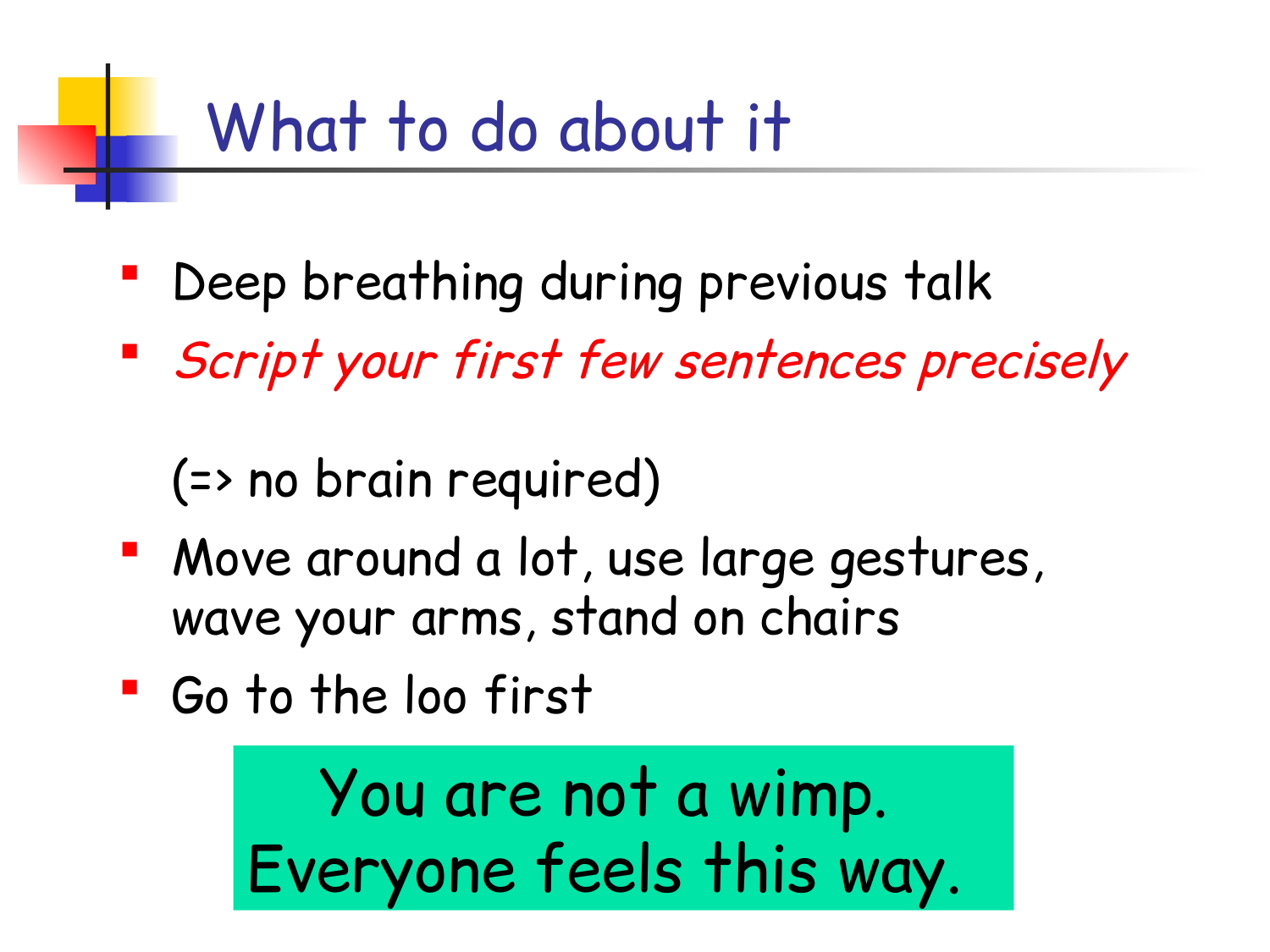

# What to do about it
Deep breathing during previous talk
Script your first few sentences precisely
(=> no brain required)
Move around a lot, use large gestures, wave your arms, stand on chairs
Go to the loo first

You are not a wimp.
Everyone feels this way.